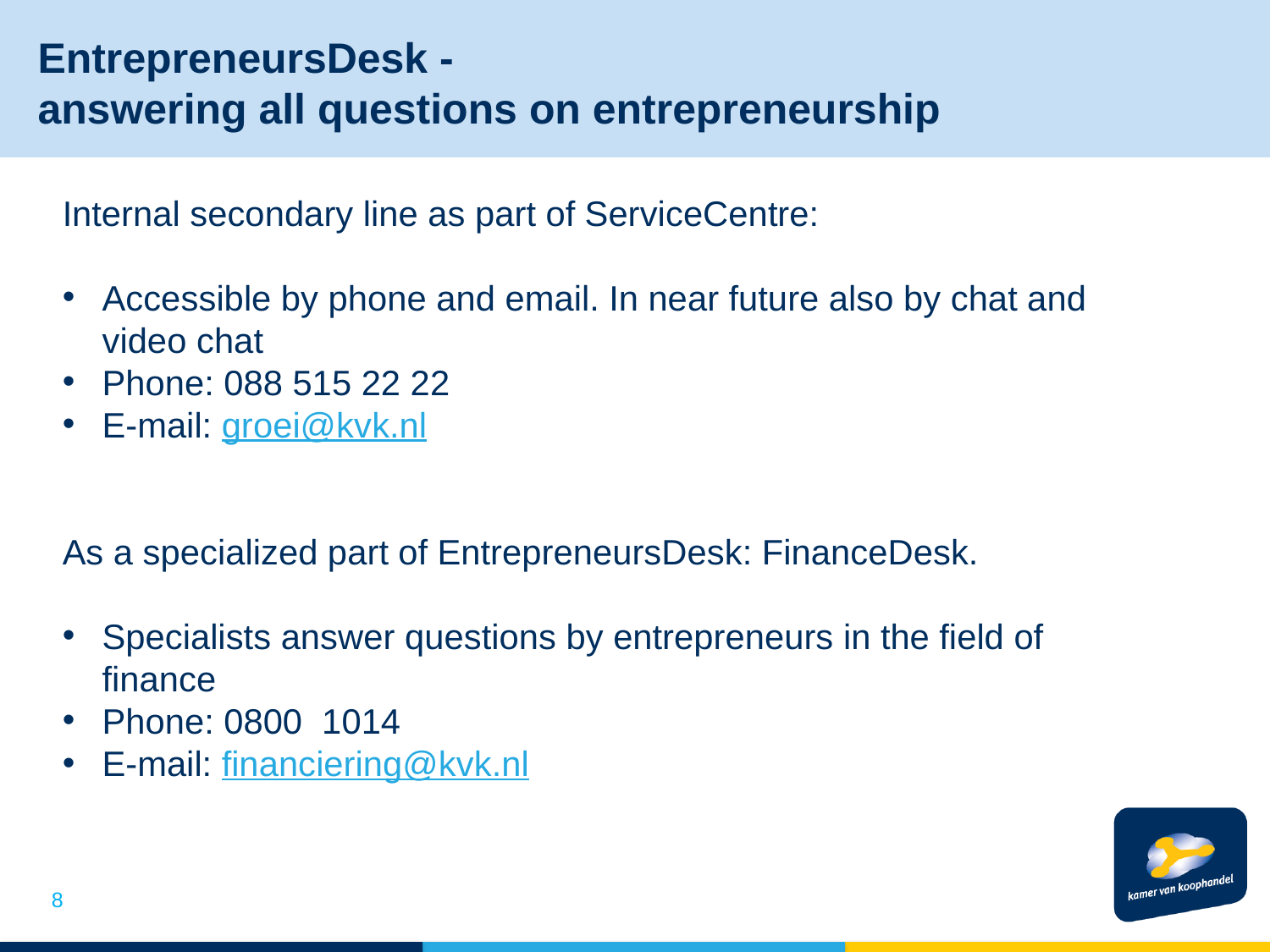

# EntrepreneursDesk - answering all questions on entrepreneurship
Internal secondary line as part of ServiceCentre:

Accessible by phone and email. In near future also by chat and video chat
Phone: 088 515 22 22
E-mail: groei@kvk.nl

As a specialized part of EntrepreneursDesk: FinanceDesk.

Specialists answer questions by entrepreneurs in the field of finance
Phone: 0800  1014
E-mail: financiering@kvk.nl

8